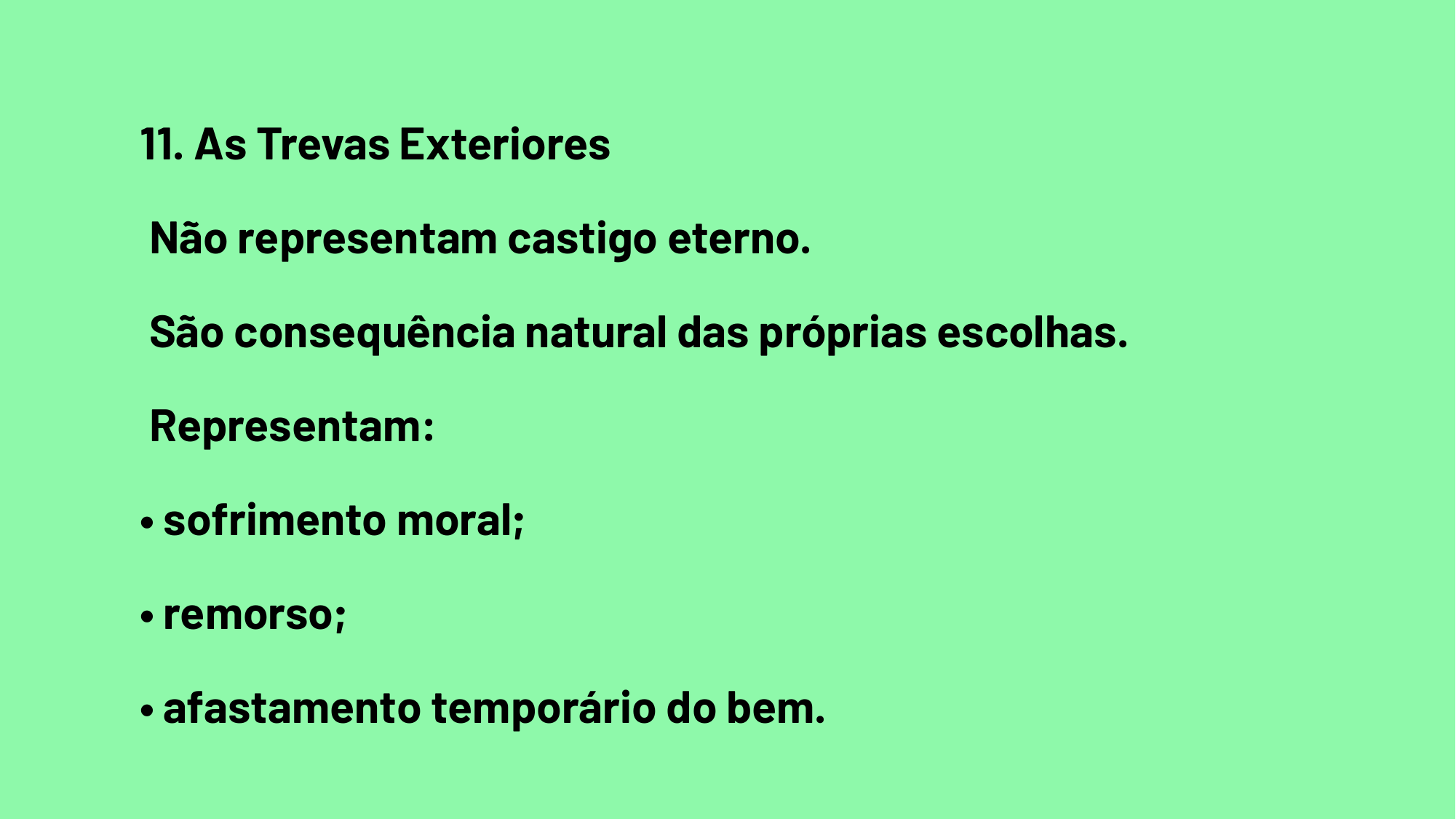

11. As Trevas Exteriores
 Não representam castigo eterno.
 São consequência natural das próprias escolhas.
 Representam:
• sofrimento moral;
• remorso;
• afastamento temporário do bem.